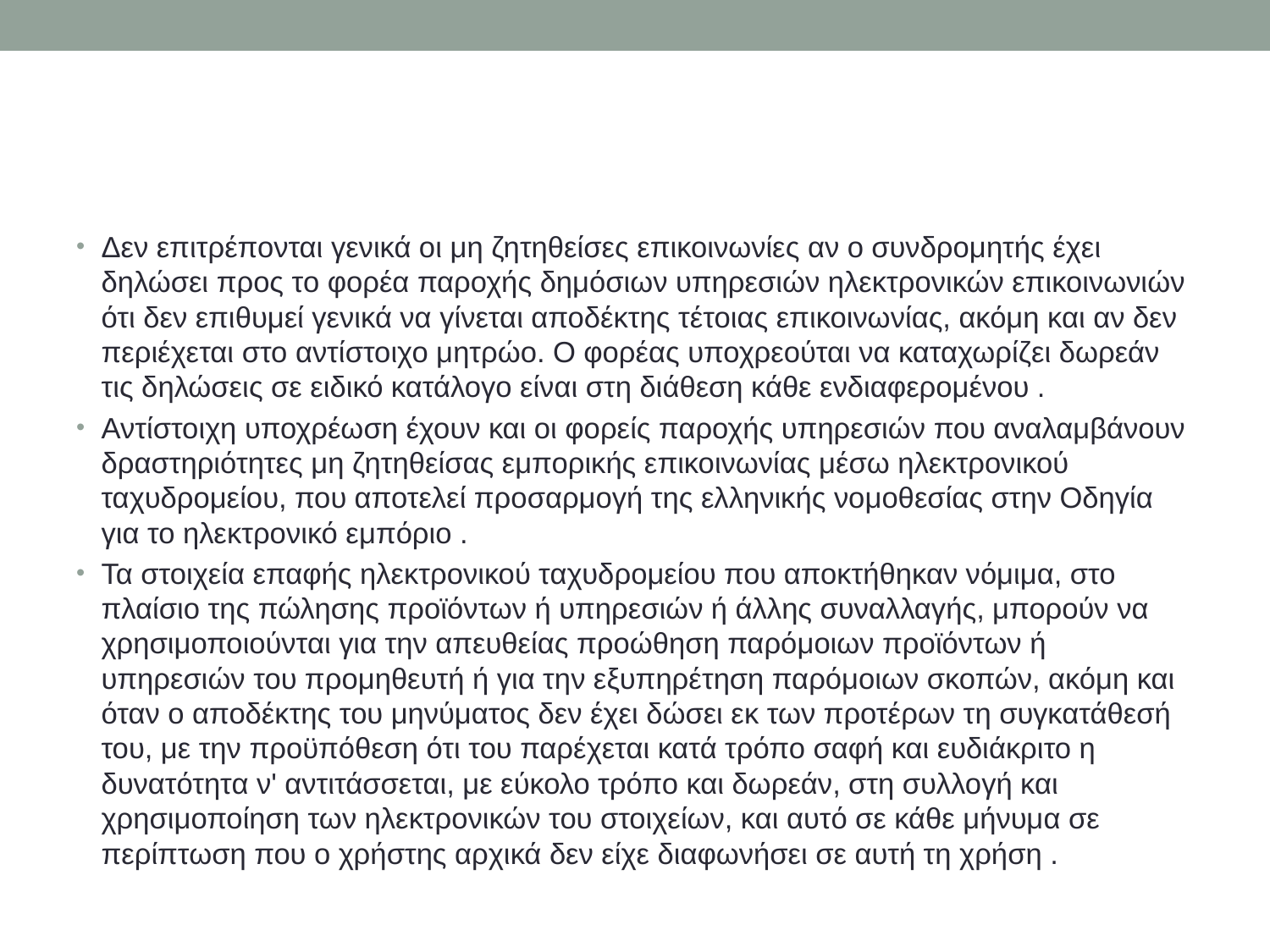

#
Δεν επιτρέπονται γενικά οι μη ζητηθείσες επικοινωνίες αν ο συνδρομητής έχει δηλώσει προς το φορέα παροχής δημόσιων υπηρεσιών ηλεκτρονικών επικοινωνιών ότι δεν επιθυμεί γενικά να γίνεται αποδέκτης τέτοιας επικοινωνίας, ακόμη και αν δεν περιέχεται στο αντίστοιχο μητρώο. Ο φορέας υποχρεούται να καταχωρίζει δωρεάν τις δηλώσεις σε ειδικό κατάλογο είναι στη διάθεση κάθε ενδιαφερομένου .
Αντίστοιχη υποχρέωση έχουν και οι φορείς παροχής υπηρεσιών που αναλαμβάνουν δραστηριότητες μη ζητηθείσας εμπορικής επικοινωνίας μέσω ηλεκτρονικού ταχυδρομείου, που αποτελεί προσαρμογή της ελληνικής νομοθεσίας στην Οδηγία για το ηλεκτρονικό εμπόριο .
Τα στοιχεία επαφής ηλεκτρονικού ταχυδρομείου που αποκτήθηκαν νόμιμα, στο πλαίσιο της πώλησης προϊόντων ή υπηρεσιών ή άλλης συναλλαγής, μπορούν να χρησιμοποιούνται για την απευθείας προώθηση παρόμοιων προϊόντων ή υπηρεσιών του προμηθευτή ή για την εξυπηρέτηση παρόμοιων σκοπών, ακόμη και όταν ο αποδέκτης του μηνύματος δεν έχει δώσει εκ των προτέρων τη συγκατάθεσή του, με την προϋπόθεση ότι του παρέχεται κατά τρόπο σαφή και ευδιάκριτο η δυνατότητα ν' αντιτάσσεται, με εύκολο τρόπο και δωρεάν, στη συλλογή και χρησιμοποίηση των ηλεκτρονικών του στοιχείων, και αυτό σε κάθε μήνυμα σε περίπτωση που ο χρήστης αρχικά δεν είχε διαφωνήσει σε αυτή τη χρήση .